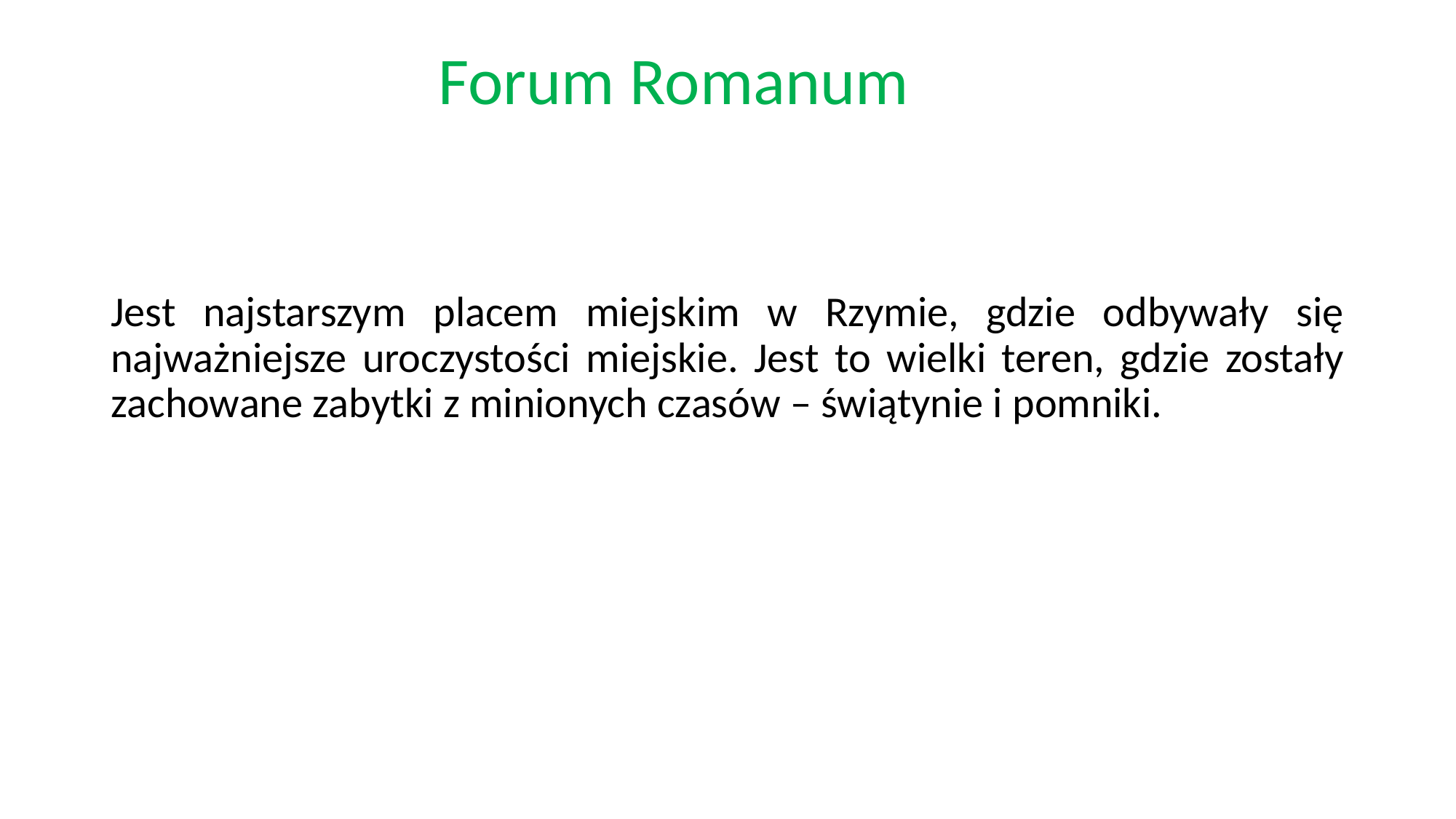

# Forum Romanum

Jest najstarszym placem miejskim w Rzymie, gdzie odbywały się najważniejsze uroczystości miejskie. Jest to wielki teren, gdzie zostały zachowane zabytki z minionych czasów – świątynie i pomniki.